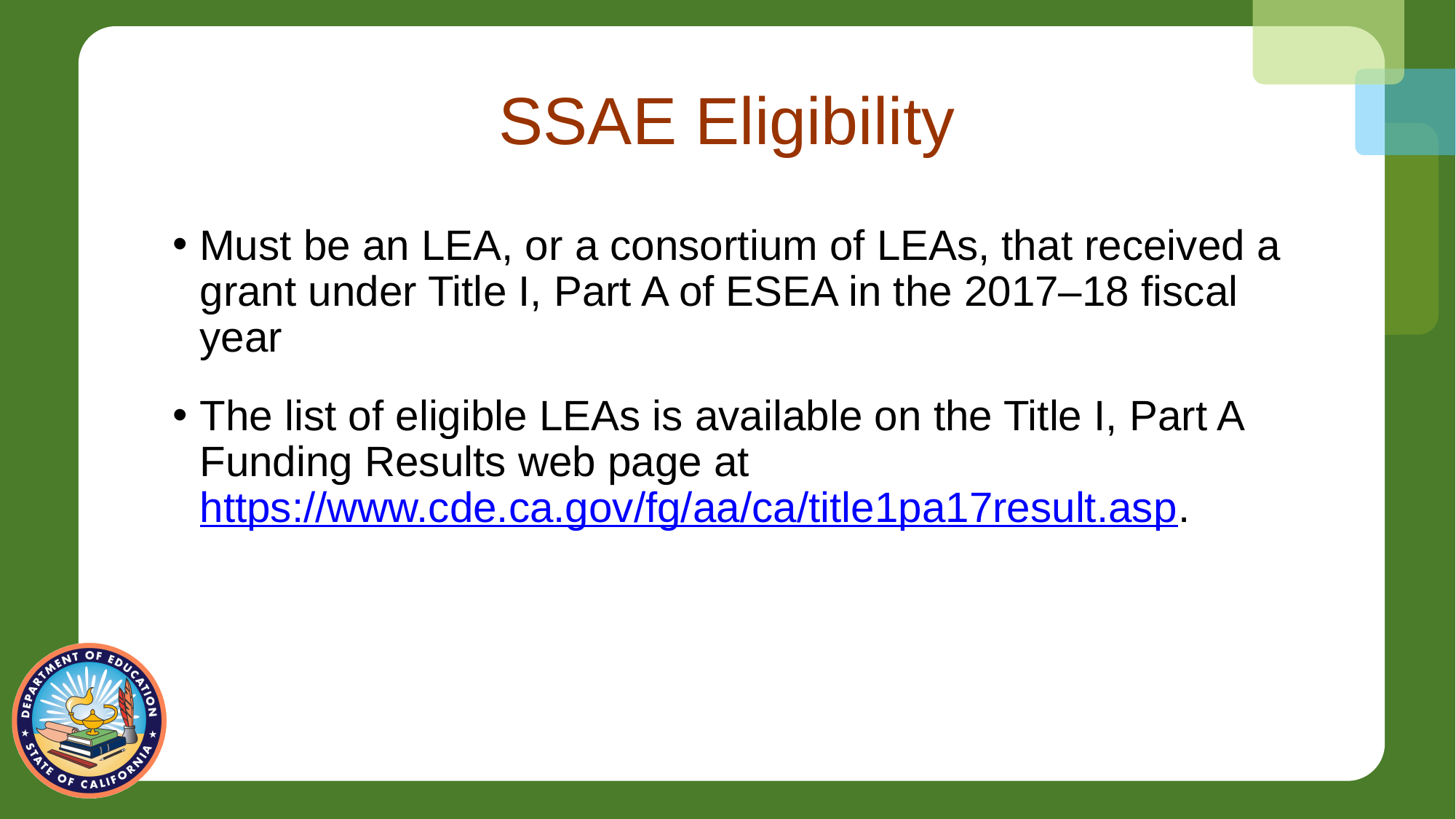

# SSAE Eligibility
Must be an LEA, or a consortium of LEAs, that received a grant under Title I, Part A of ESEA in the 2017–18 fiscal year
The list of eligible LEAs is available on the Title I, Part A Funding Results web page at https://www.cde.ca.gov/fg/aa/ca/title1pa17result.asp.